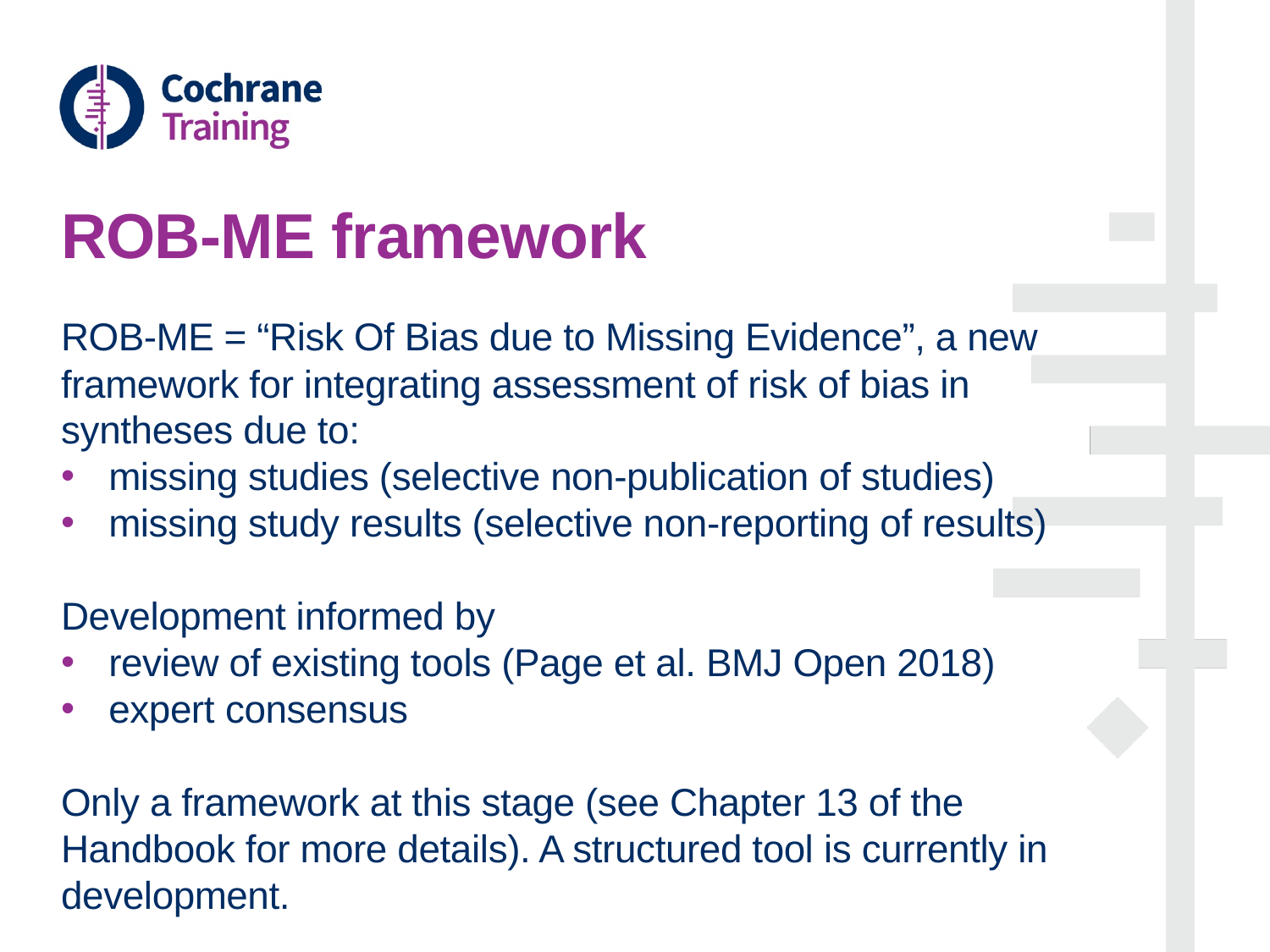

# ROB-ME framework
ROB-ME = “Risk Of Bias due to Missing Evidence”, a new framework for integrating assessment of risk of bias in syntheses due to:
missing studies (selective non-publication of studies)
missing study results (selective non-reporting of results)

Development informed by
review of existing tools (Page et al. BMJ Open 2018)
expert consensus

Only a framework at this stage (see Chapter 13 of the Handbook for more details). A structured tool is currently in development.